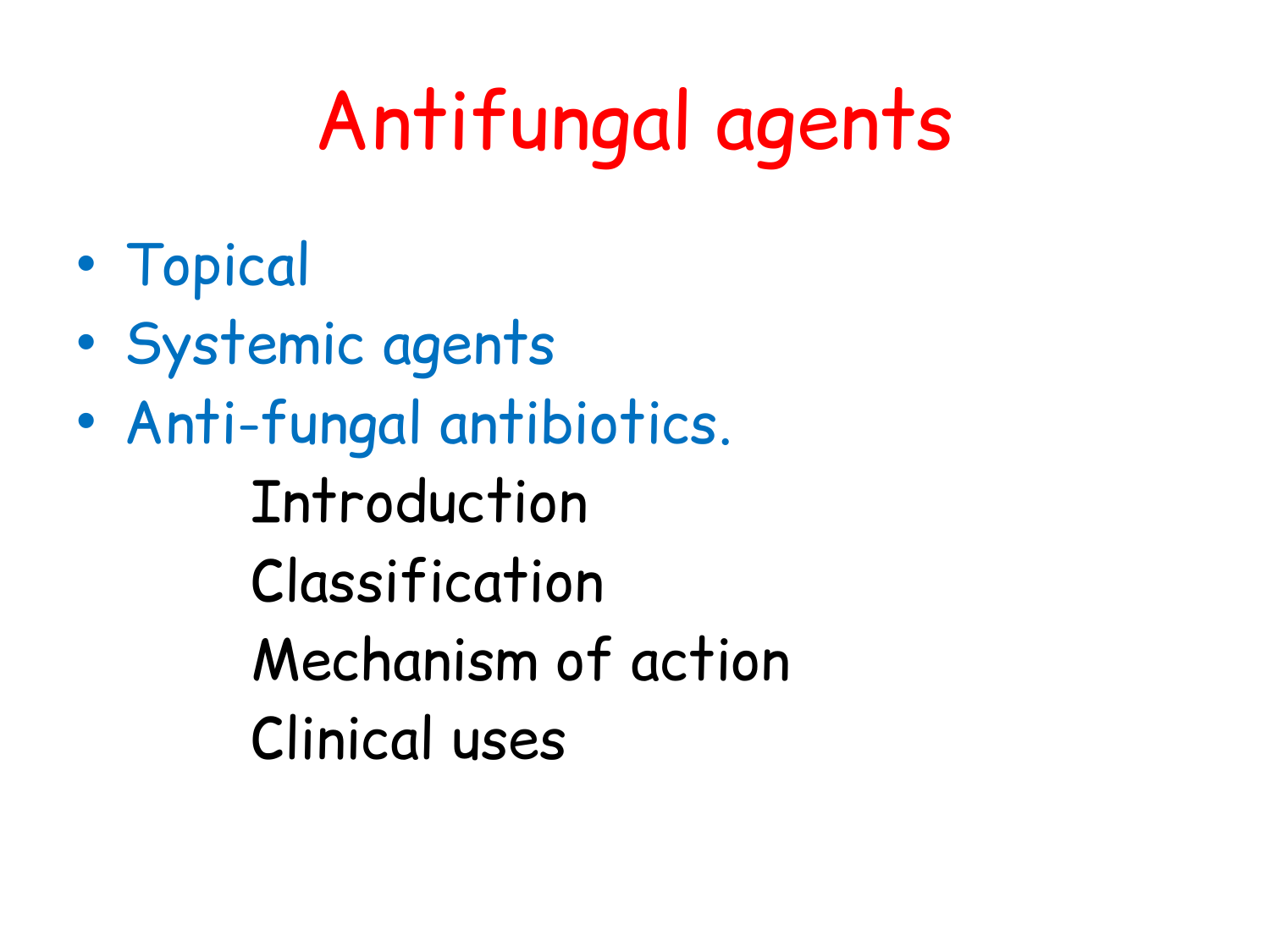

# Antifungal agents
Topical
Systemic agents
Anti-fungal antibiotics.
		Introduction
		Classification
		Mechanism of action
		Clinical uses